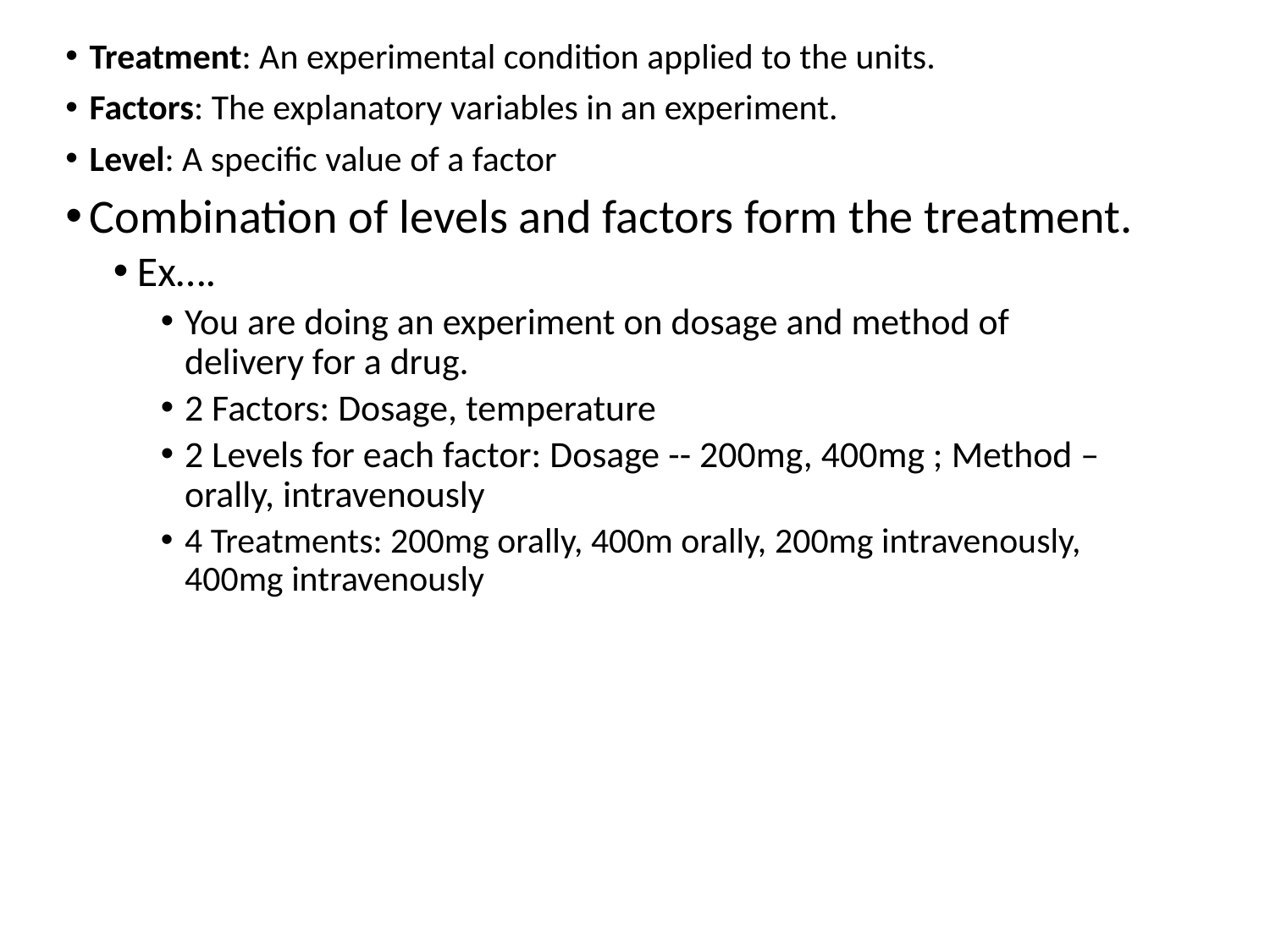

Treatment: An experimental condition applied to the units.
Factors: The explanatory variables in an experiment.
Level: A specific value of a factor
Combination of levels and factors form the treatment.
Ex….
You are doing an experiment on dosage and method of delivery for a drug.
2 Factors: Dosage, temperature
2 Levels for each factor: Dosage -- 200mg, 400mg ; Method – orally, intravenously
4 Treatments: 200mg orally, 400m orally, 200mg intravenously, 400mg intravenously